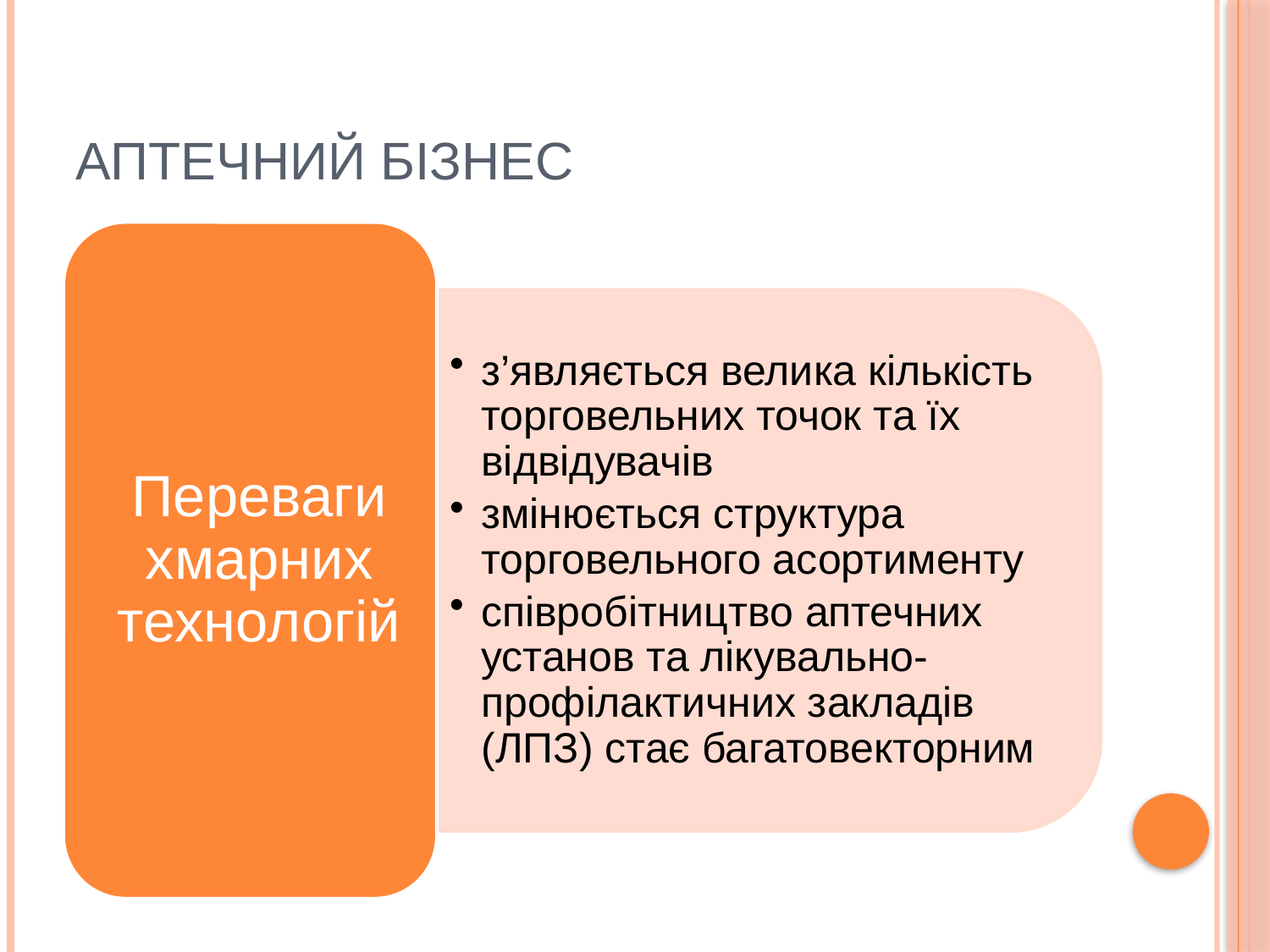

# Аптечний бізнес
з’являється велика кількість торговельних точок та їх відвідувачів
змінюється структура торговельного асортименту
співробітництво аптечних установ та лікувально-профілактичних закладів (ЛПЗ) стає багатовекторним
Переваги хмарних технологій